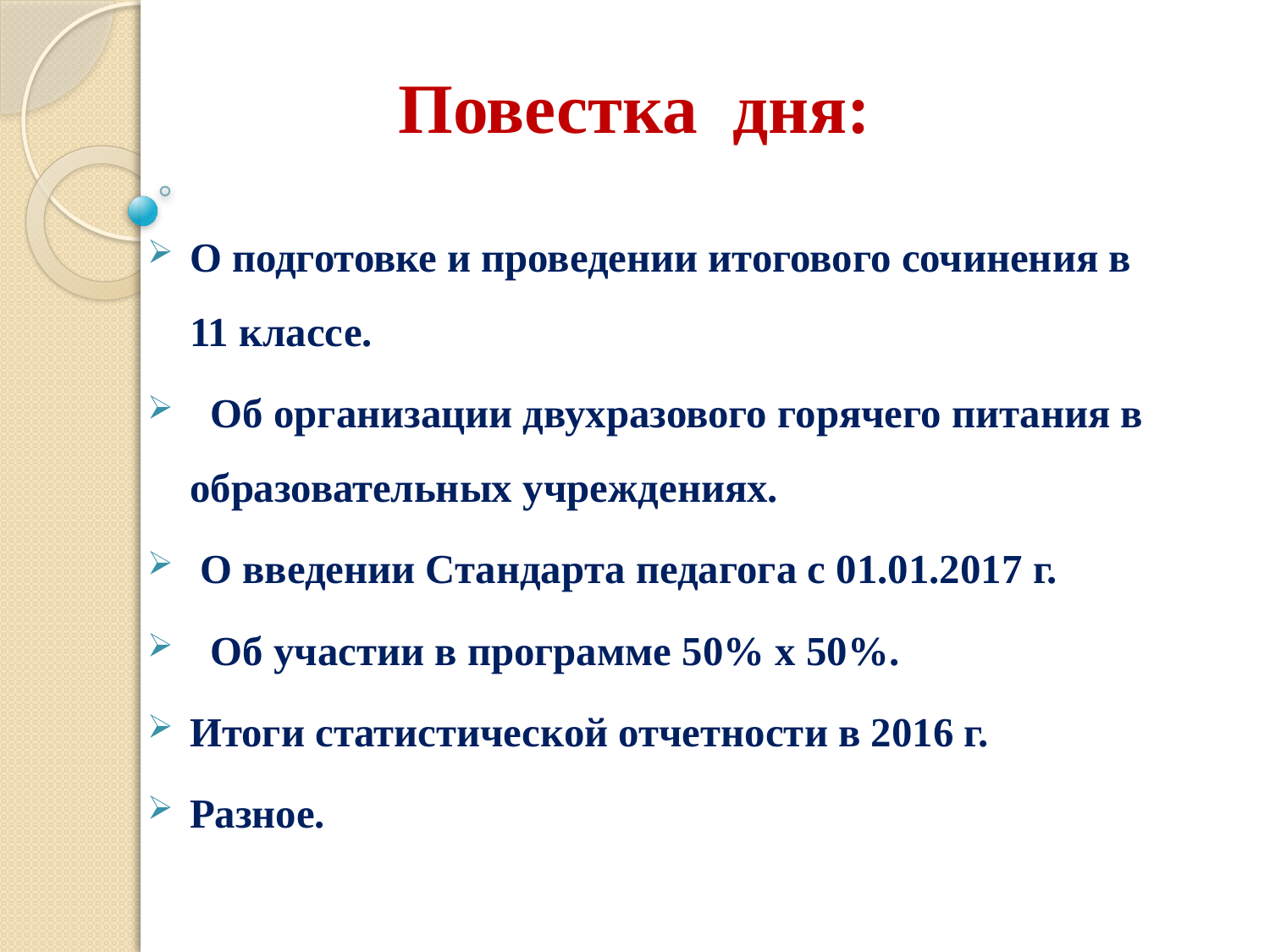

# Повестка  дня:
О подготовке и проведении итогового сочинения в 11 классе.
  Об организации двухразового горячего питания в образовательных учреждениях.
 О введении Стандарта педагога с 01.01.2017 г.
  Об участии в программе 50% х 50%.
Итоги статистической отчетности в 2016 г.
Разное.